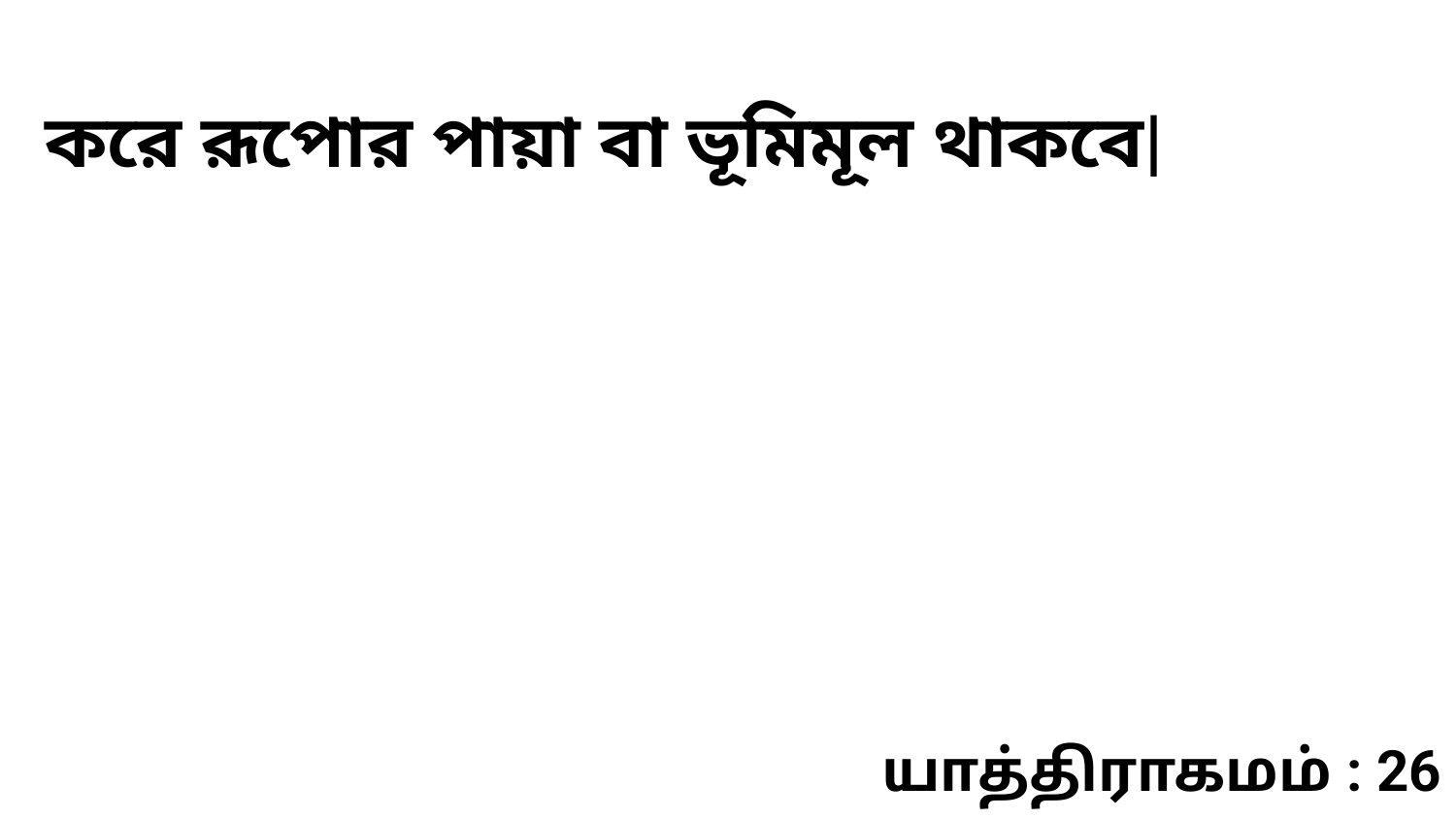

করে রূপোর পায়া বা ভূমিমূল থাকবে|
யாத்திராகமம் : 26